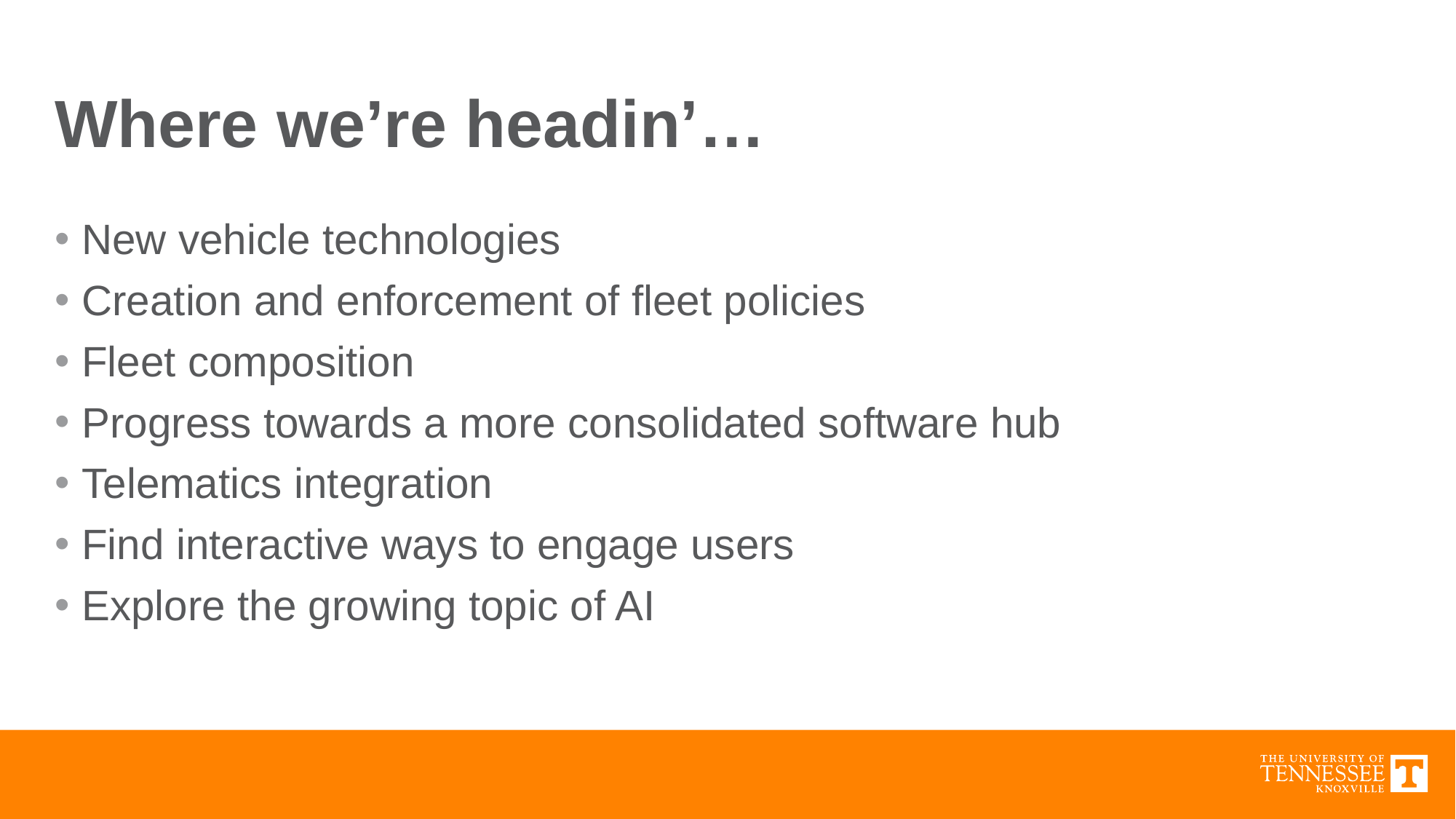

# Where we’re headin’…
New vehicle technologies
Creation and enforcement of fleet policies
Fleet composition
Progress towards a more consolidated software hub
Telematics integration
Find interactive ways to engage users
Explore the growing topic of AI